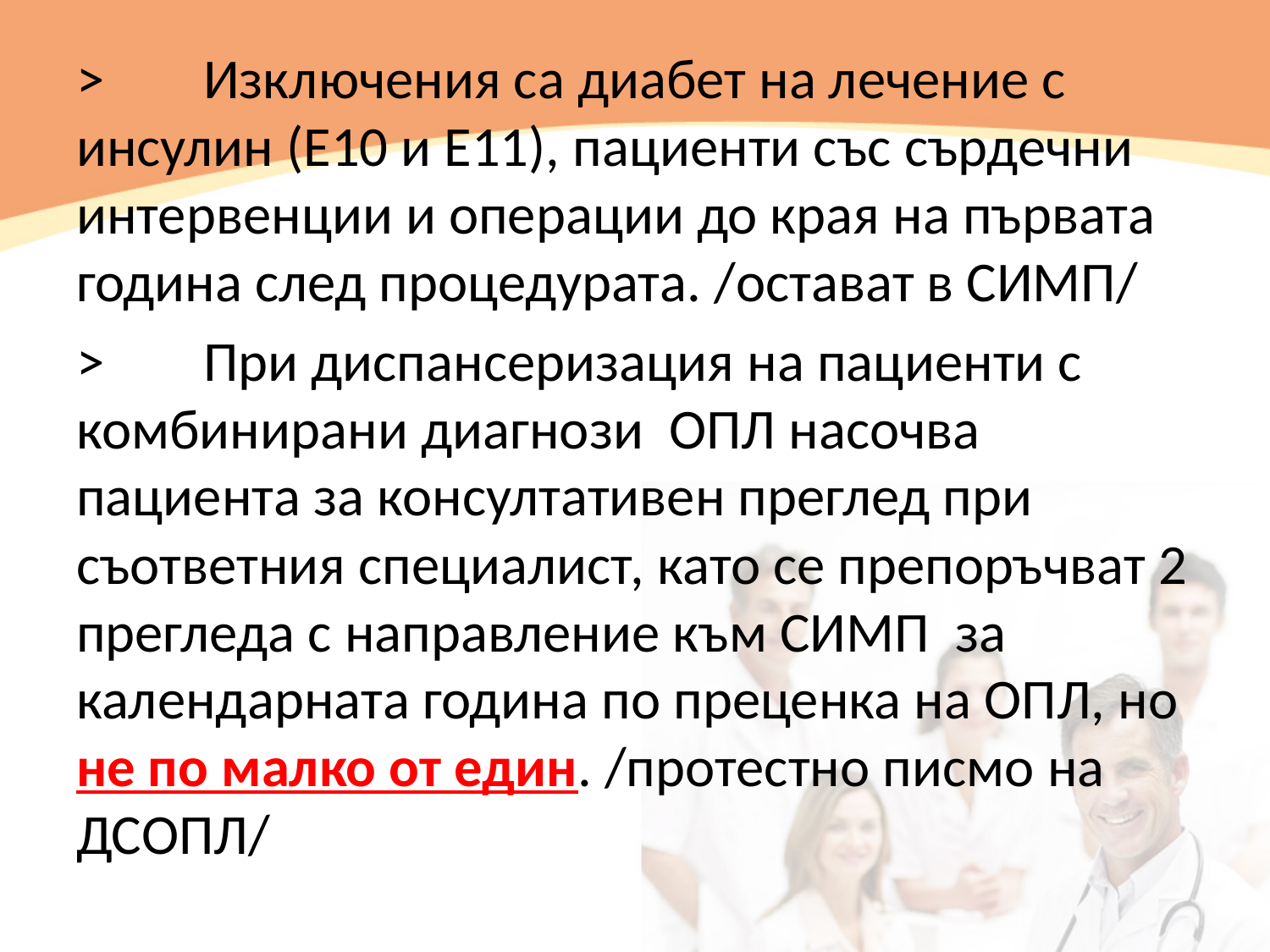

>	Изключения са диабет на лечение с инсулин (Е10 и Е11), пациенти със сърдечни интервенции и операции до края на първата година след процедурата. /остават в СИМП/
>	При диспансеризация на пациенти с комбинирани диагнози  ОПЛ насочва пациента за консултативен преглед при съответния специалист, като се препоръчват 2 прегледа с направление към СИМП  за календарната година по преценка на ОПЛ, но не по малко от един. /протестно писмо на ДСОПЛ/